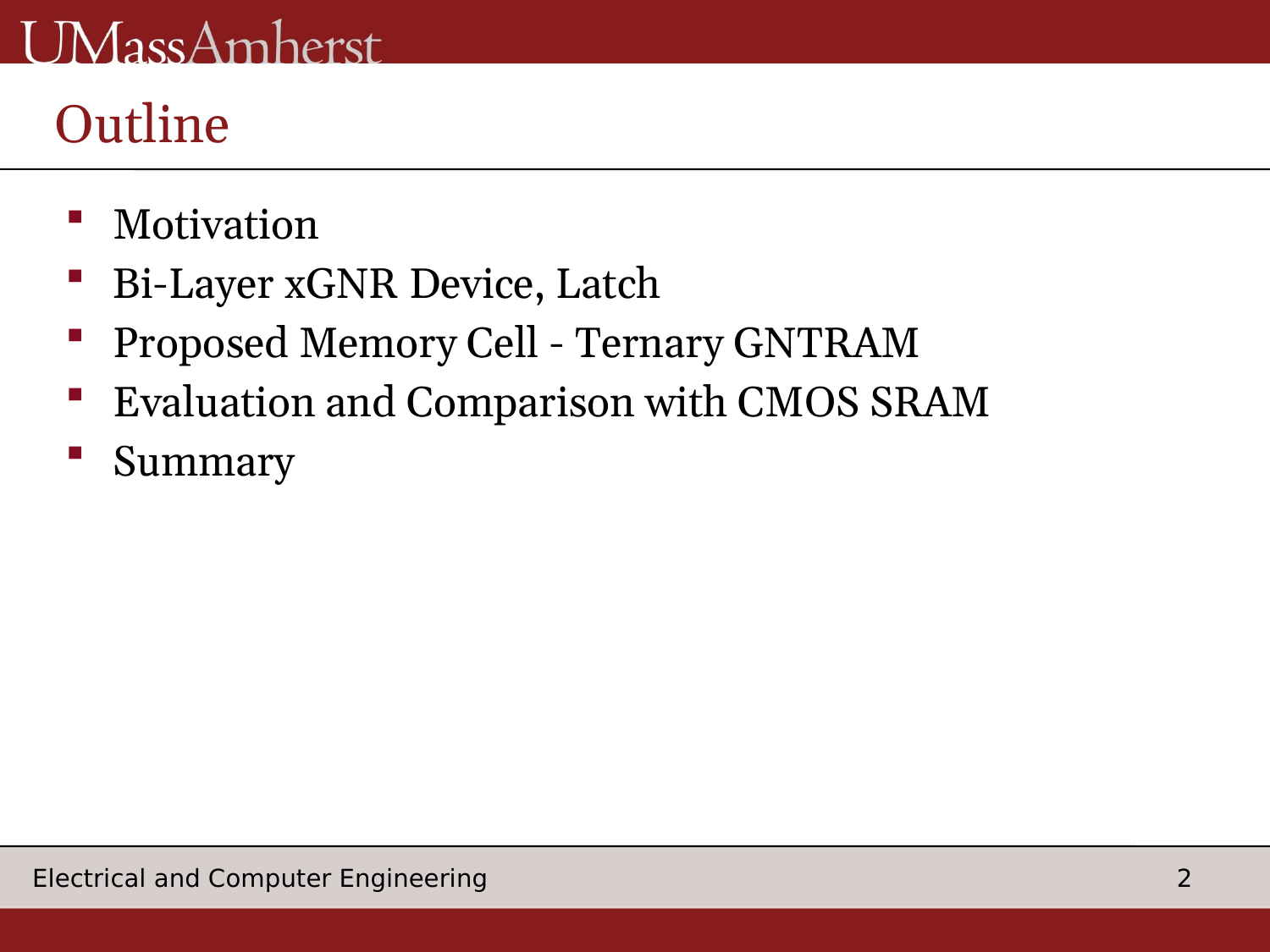

# Outline
Motivation
Bi-Layer xGNR Device, Latch
Proposed Memory Cell - Ternary GNTRAM
Evaluation and Comparison with CMOS SRAM
Summary